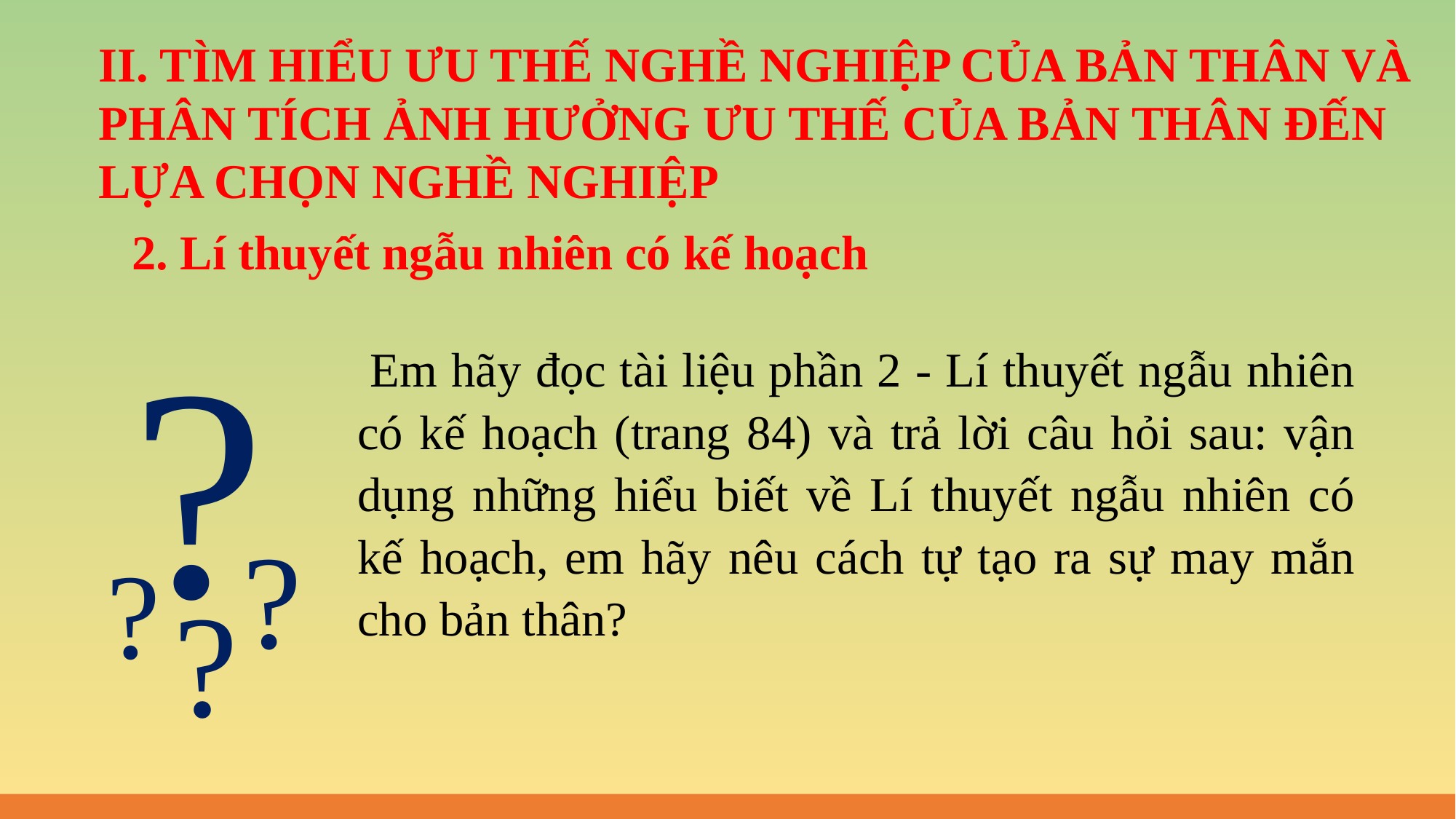

II. TÌM HIỂU ƯU THẾ NGHỀ NGHIỆP CỦA BẢN THÂN VÀ PHÂN TÍCH ẢNH HƯỞNG ƯU THẾ CỦA BẢN THÂN ĐẾN LỰA CHỌN NGHỀ NGHIỆP
2. Lí thuyết ngẫu nhiên có kế hoạch
?
?
?
?
Em hãy đọc tài liệu phần 2 - Lí thuyết ngẫu nhiên có kế hoạch (trang 84) và trả lời câu hỏi sau: vận dụng những hiểu biết về Lí thuyết ngẫu nhiên có kế hoạch, em hãy nêu cách tự tạo ra sự may mắn cho bản thân?